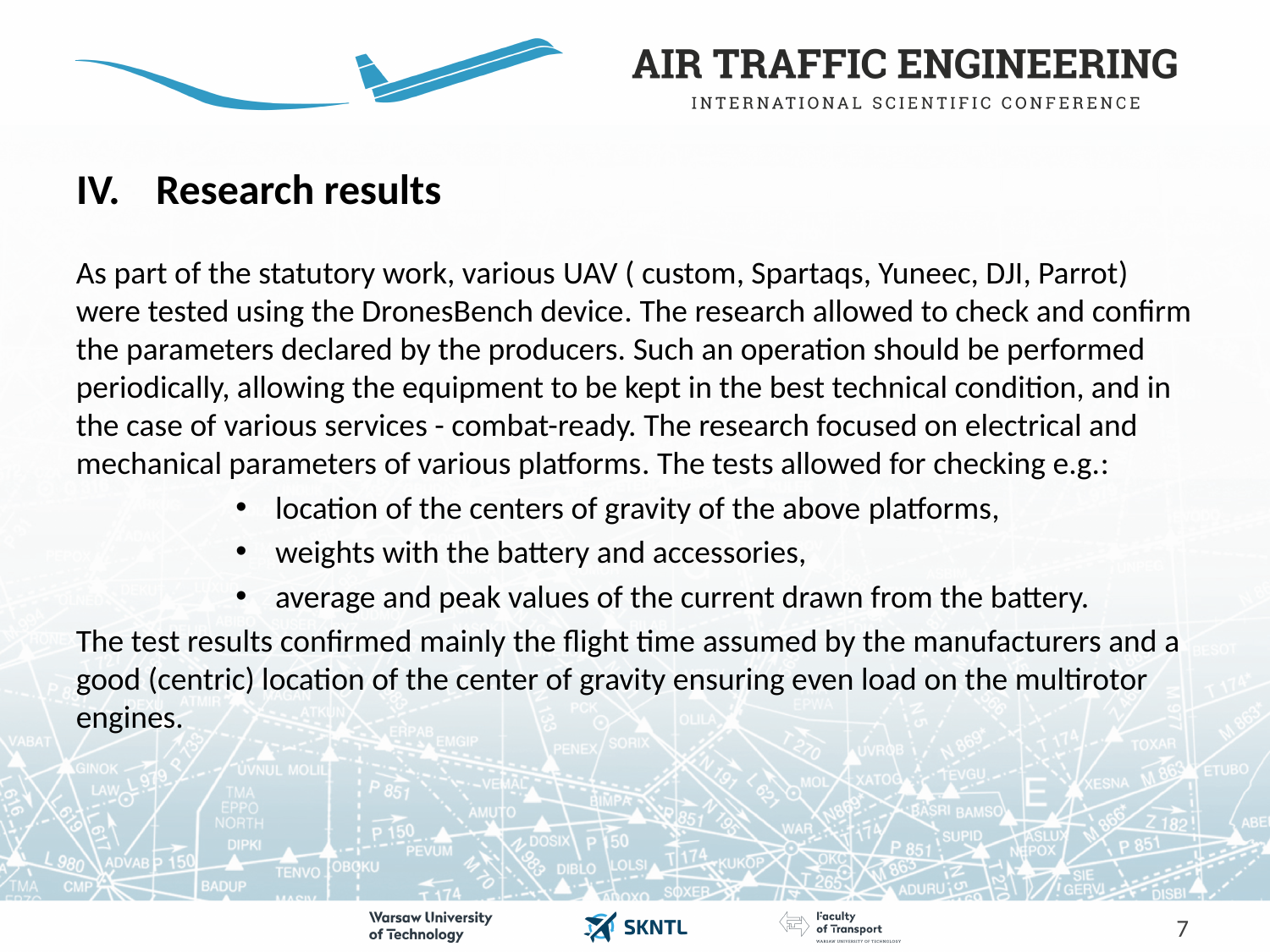

# Research results
As part of the statutory work, various UAV ( custom, Spartaqs, Yuneec, DJI, Parrot) were tested using the DronesBench device. The research allowed to check and confirm the parameters declared by the producers. Such an operation should be performed periodically, allowing the equipment to be kept in the best technical condition, and in the case of various services - combat-ready. The research focused on electrical and mechanical parameters of various platforms. The tests allowed for checking e.g.:
location of the centers of gravity of the above platforms,
weights with the battery and accessories,
average and peak values of the current drawn from the battery.
The test results confirmed mainly the flight time assumed by the manufacturers and a good (centric) location of the center of gravity ensuring even load on the multirotor engines.
7